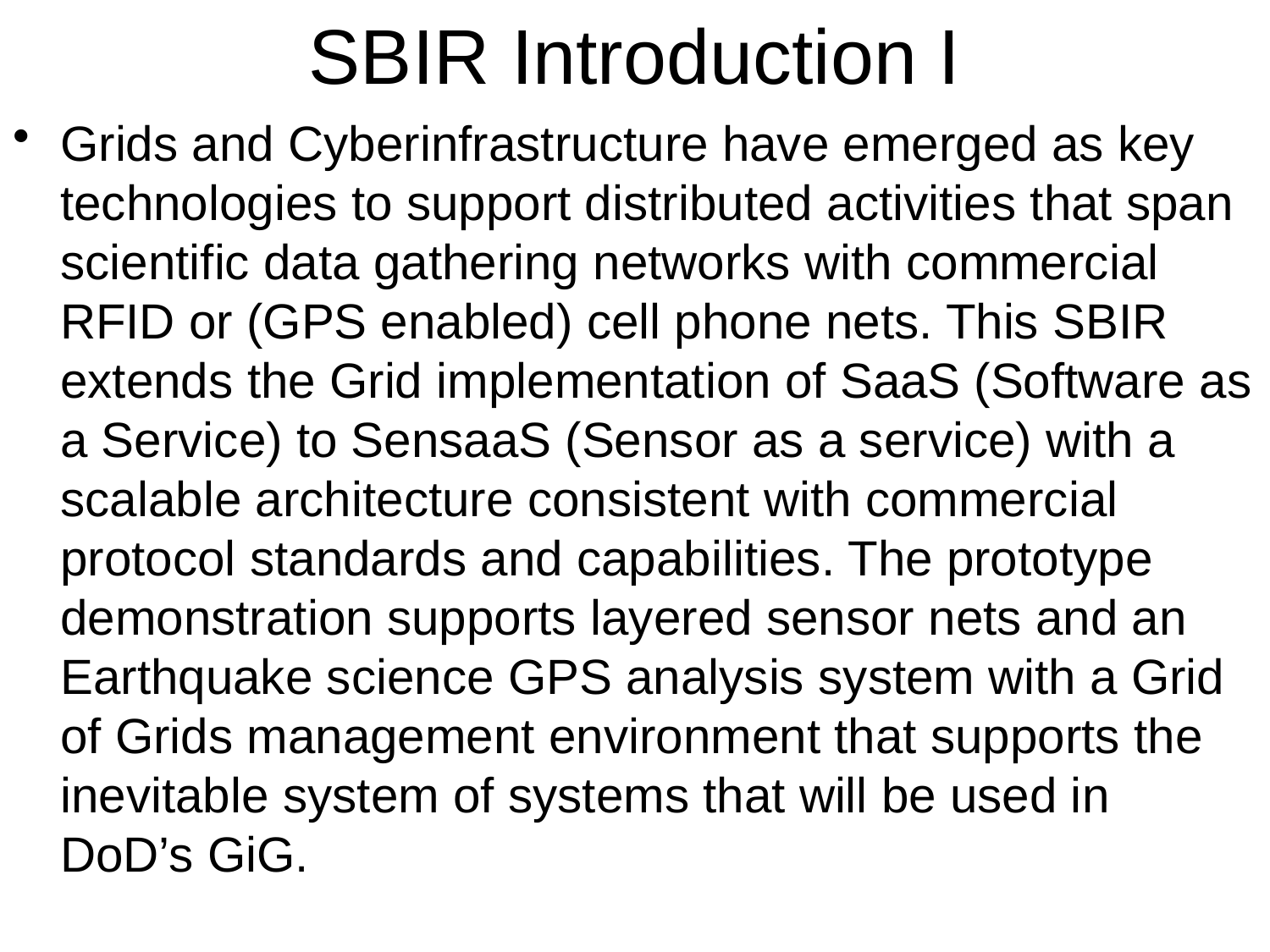

# SBIR Introduction I
Grids and Cyberinfrastructure have emerged as key technologies to support distributed activities that span scientific data gathering networks with commercial RFID or (GPS enabled) cell phone nets. This SBIR extends the Grid implementation of SaaS (Software as a Service) to SensaaS (Sensor as a service) with a scalable architecture consistent with commercial protocol standards and capabilities. The prototype demonstration supports layered sensor nets and an Earthquake science GPS analysis system with a Grid of Grids management environment that supports the inevitable system of systems that will be used in DoD’s GiG.